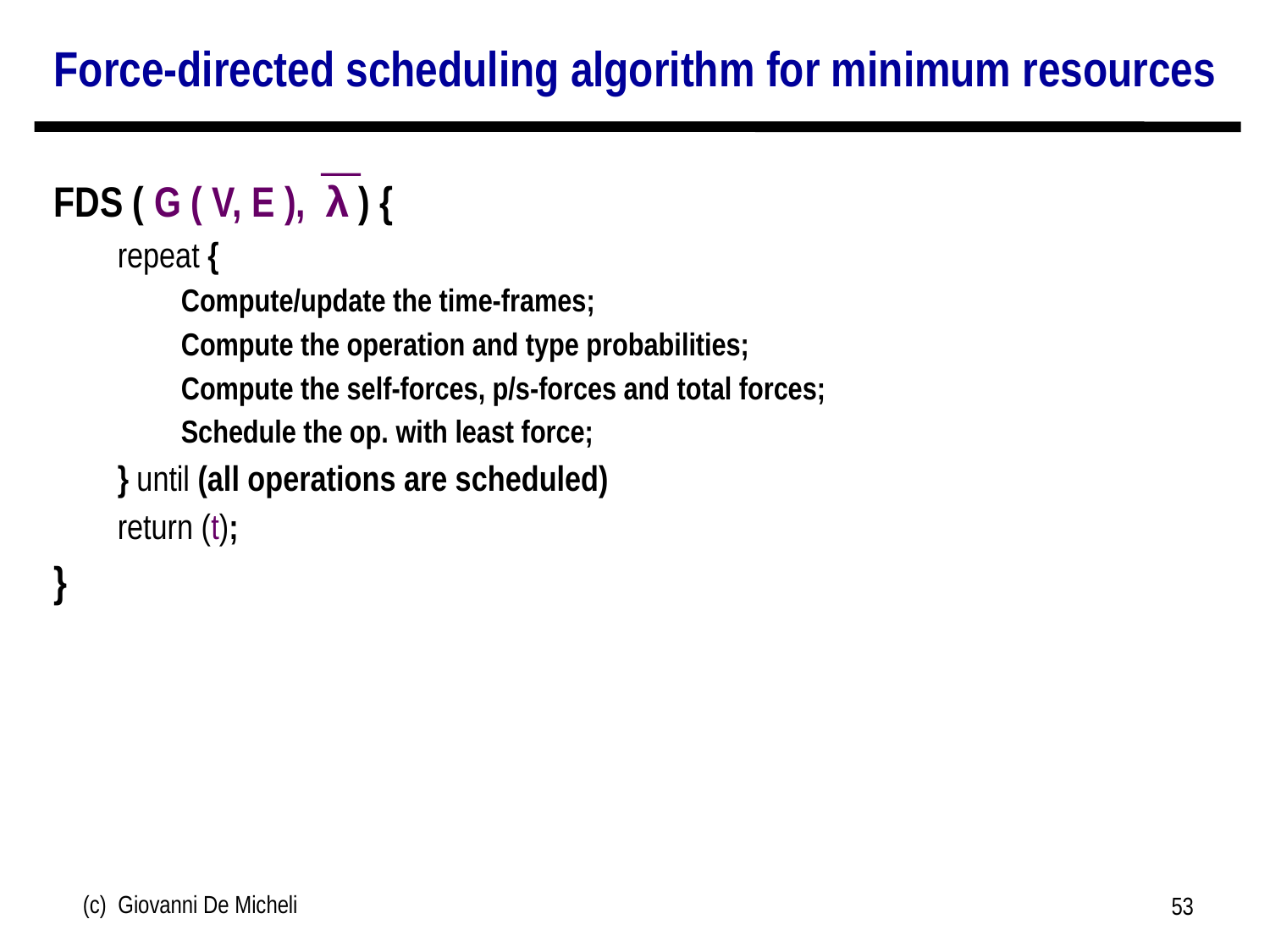

# Force-directed scheduling algorithm for minimum resources
FDS ( G ( V, E ),  λ ) {
repeat {
Compute/update the time-frames;
Compute the operation and type probabilities;
Compute the self-forces, p/s-forces and total forces;
Schedule the op. with least force;
} until (all operations are scheduled)
return (t);
}

(c)  Giovanni De Micheli
53